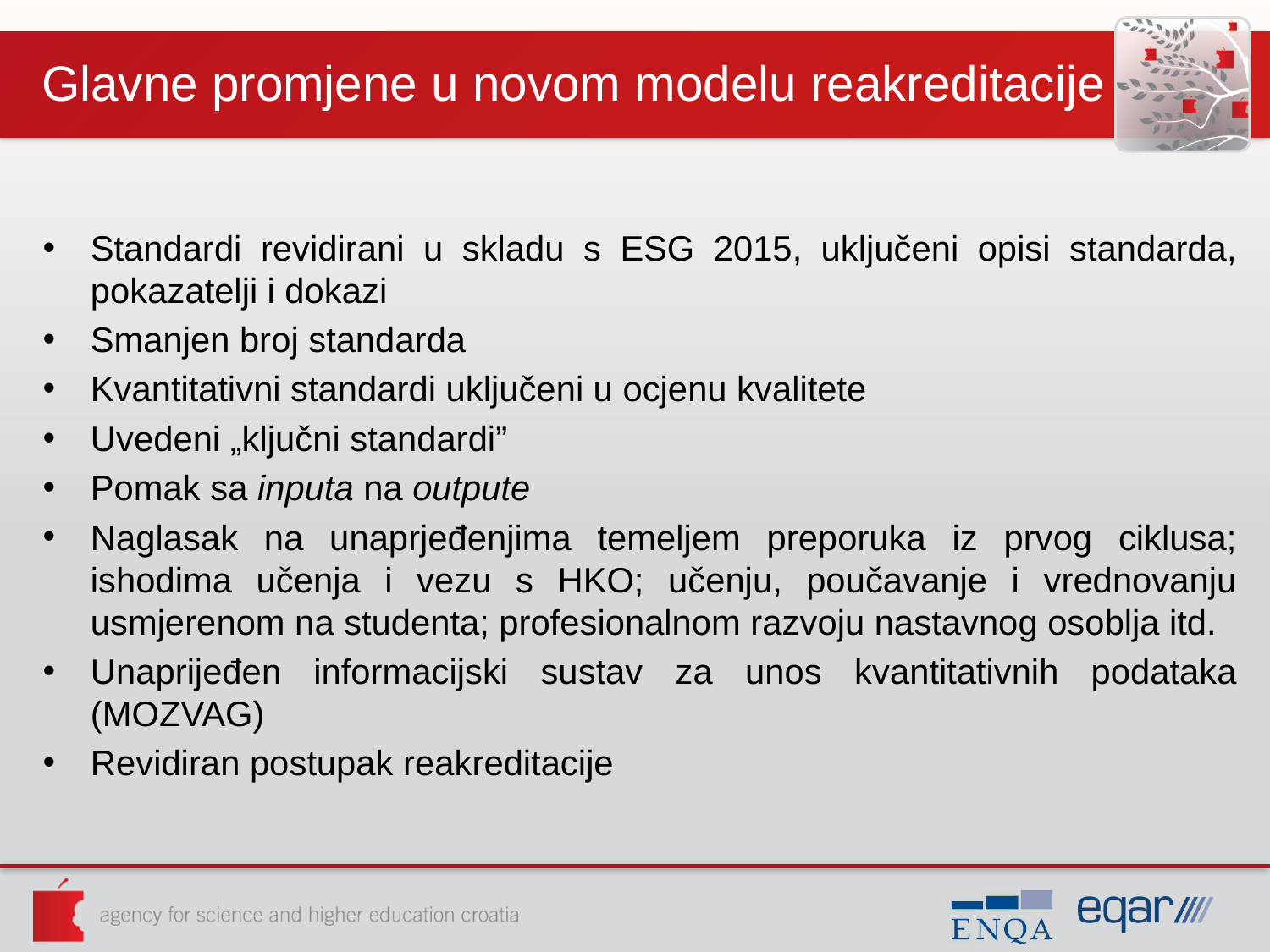

# Glavne promjene u novom modelu reakreditacije
Standardi revidirani u skladu s ESG 2015, uključeni opisi standarda, pokazatelji i dokazi
Smanjen broj standarda
Kvantitativni standardi uključeni u ocjenu kvalitete
Uvedeni „ključni standardi”
Pomak sa inputa na outpute
Naglasak na unaprjeđenjima temeljem preporuka iz prvog ciklusa; ishodima učenja i vezu s HKO; učenju, poučavanje i vrednovanju usmjerenom na studenta; profesionalnom razvoju nastavnog osoblja itd.
Unaprijeđen informacijski sustav za unos kvantitativnih podataka (MOZVAG)
Revidiran postupak reakreditacije